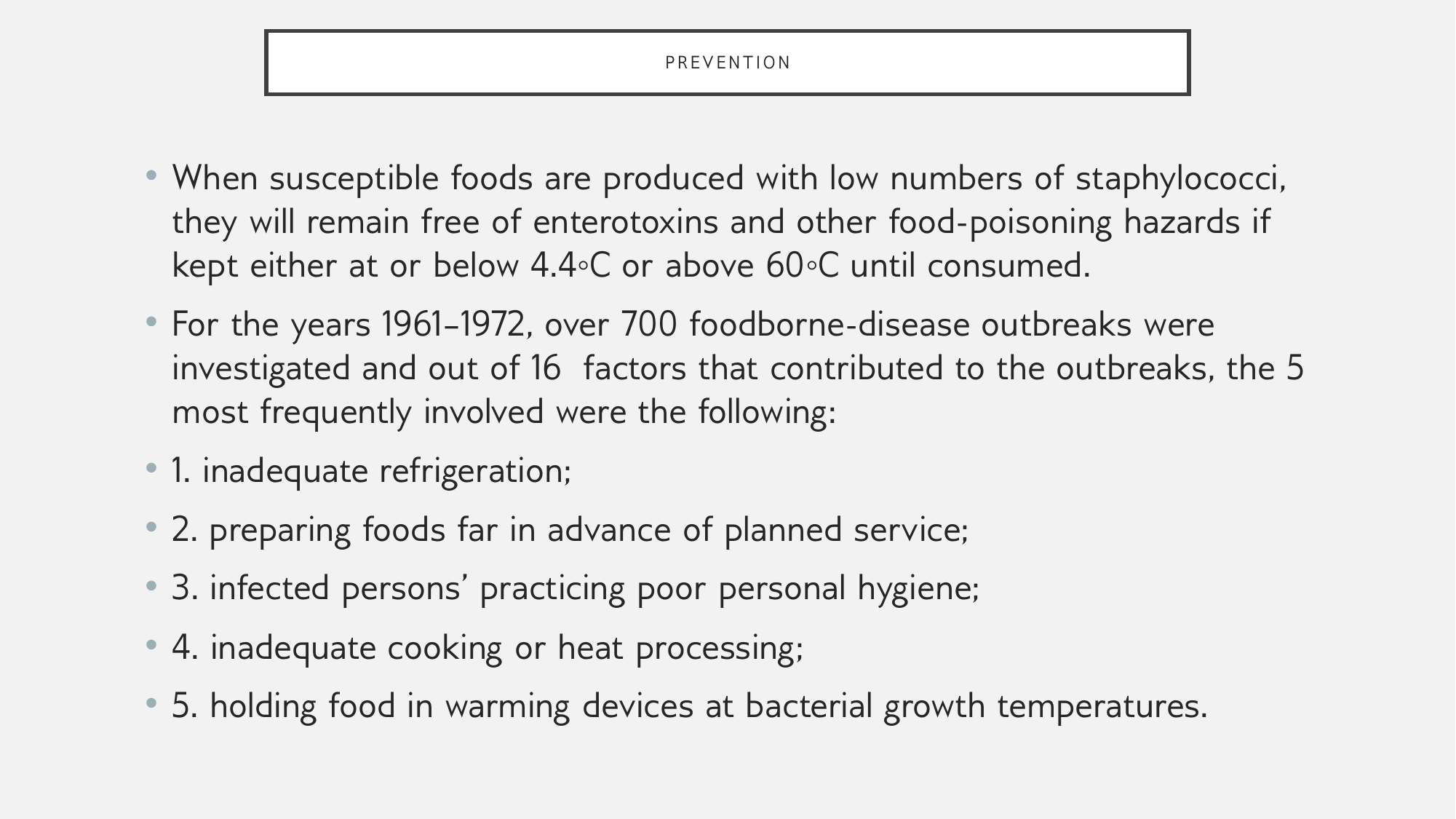

# prevention
When susceptible foods are produced with low numbers of staphylococci, they will remain free of enterotoxins and other food-poisoning hazards if kept either at or below 4.4◦C or above 60◦C until consumed.
For the years 1961–1972, over 700 foodborne-disease outbreaks were investigated and out of 16  factors that contributed to the outbreaks, the 5 most frequently involved were the following:
1. inadequate refrigeration;
2. preparing foods far in advance of planned service;
3. infected persons’ practicing poor personal hygiene;
4. inadequate cooking or heat processing;
5. holding food in warming devices at bacterial growth temperatures.